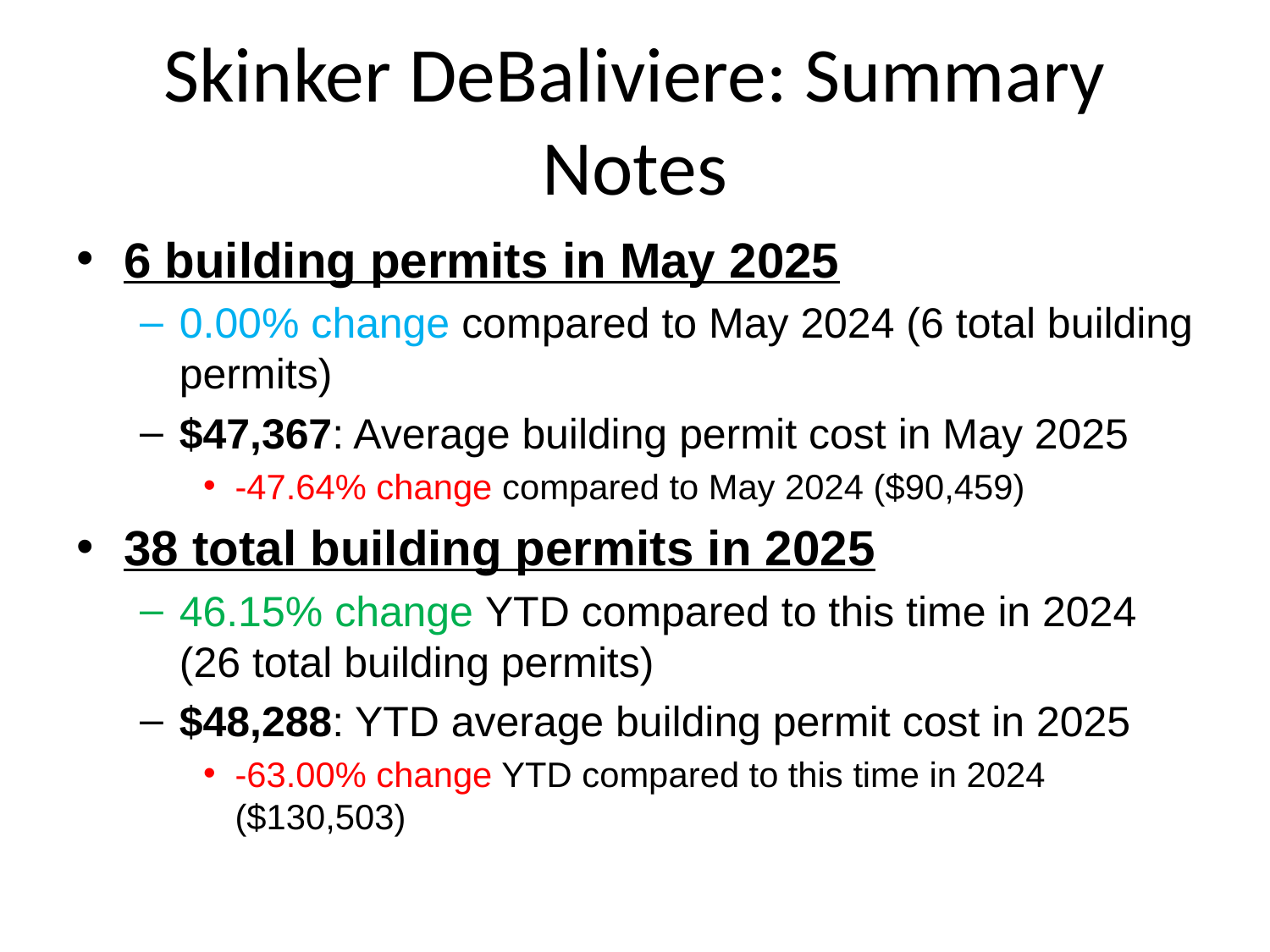

# Skinker DeBaliviere: Summary Notes
6 building permits in May 2025
0.00% change compared to May 2024 (6 total building permits)
$47,367: Average building permit cost in May 2025
-47.64% change compared to May 2024 ($90,459)
38 total building permits in 2025
46.15% change YTD compared to this time in 2024 (26 total building permits)
$48,288: YTD average building permit cost in 2025
-63.00% change YTD compared to this time in 2024 ($130,503)